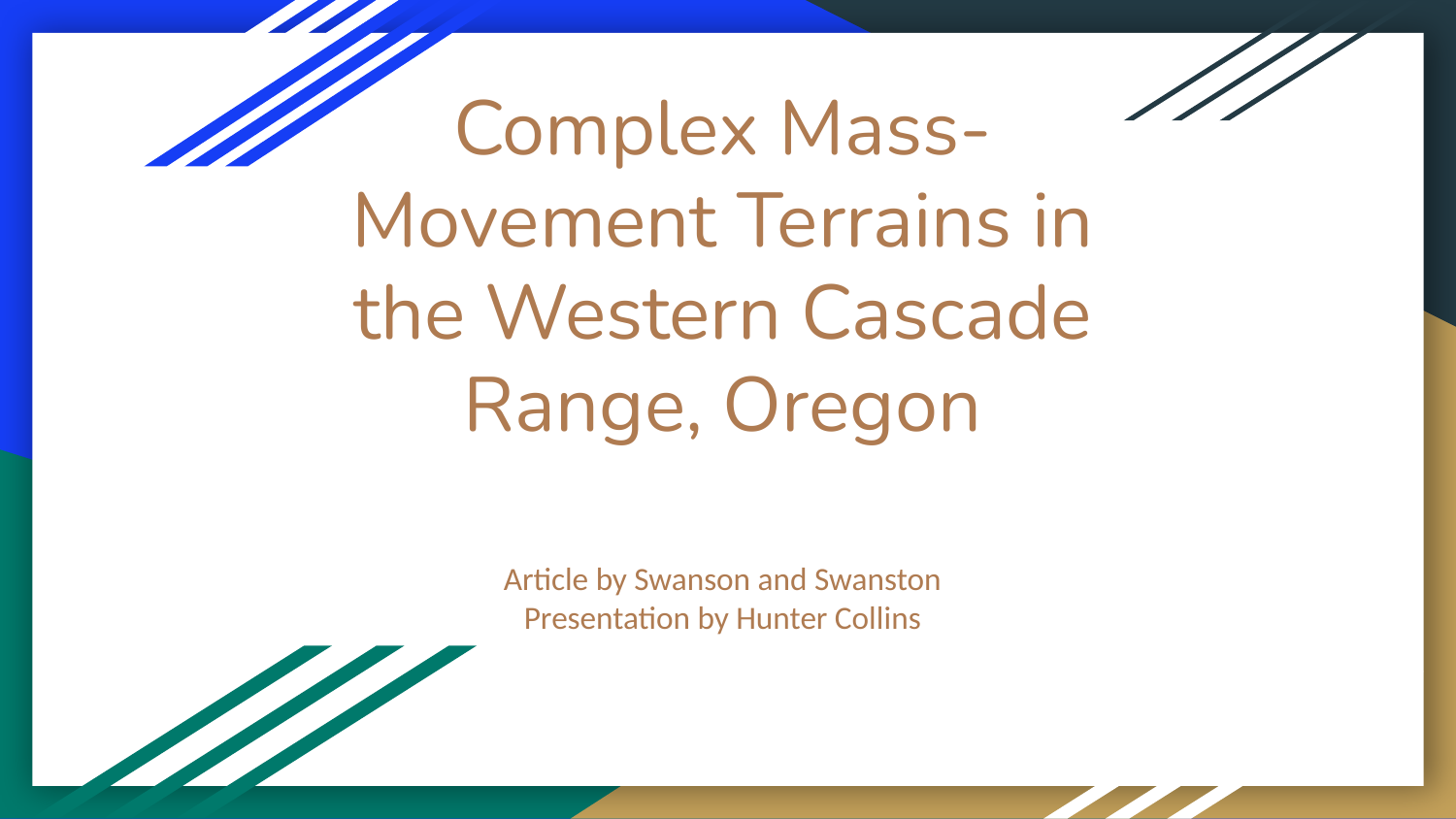

# Complex Mass-Movement Terrains in the Western Cascade Range, Oregon
Article by Swanson and Swanston
Presentation by Hunter Collins